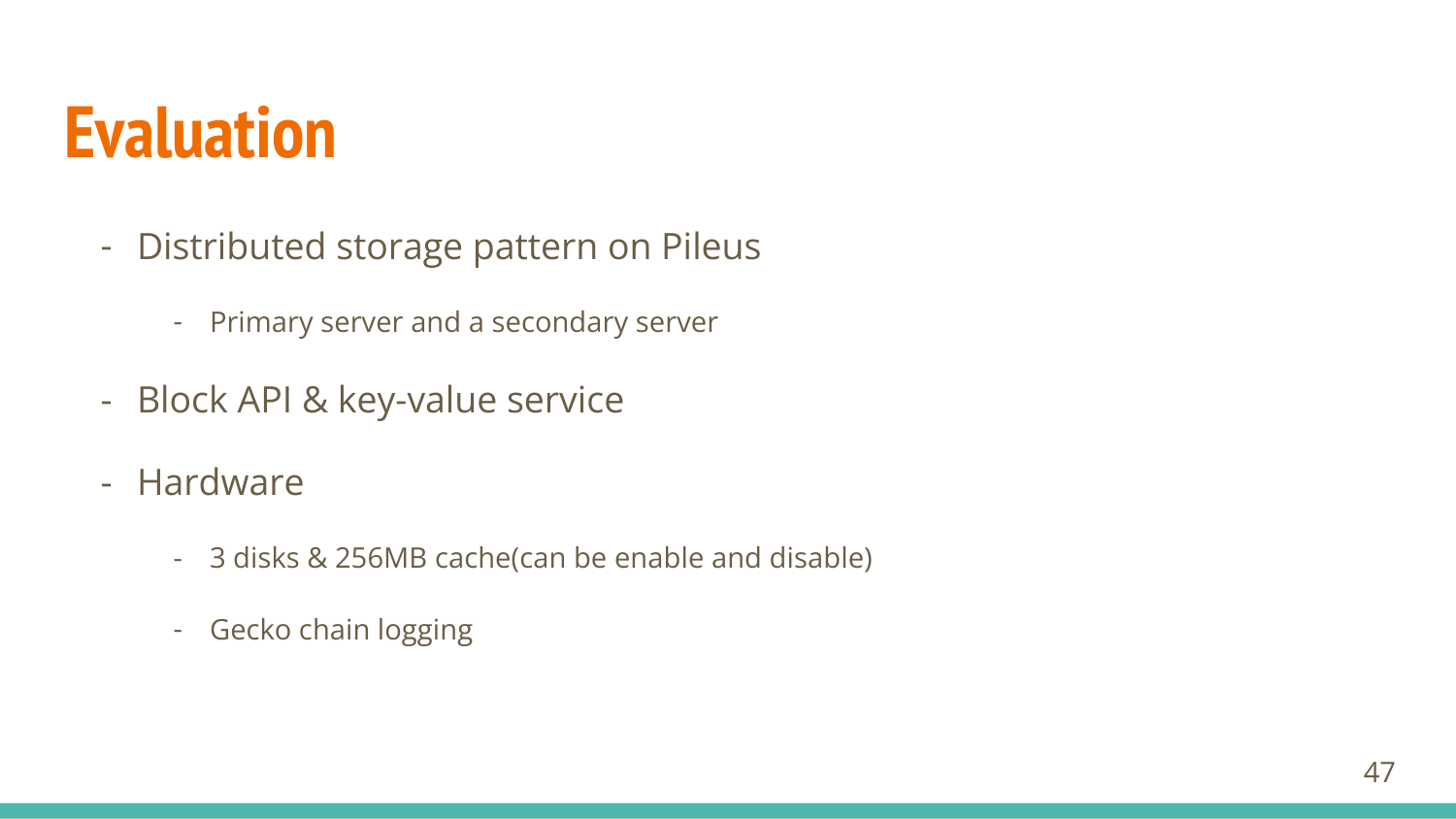

# Evaluation
Distributed storage pattern on Pileus
Primary server and a secondary server
Block API & key-value service
Hardware
3 disks & 256MB cache(can be enable and disable)
Gecko chain logging
47